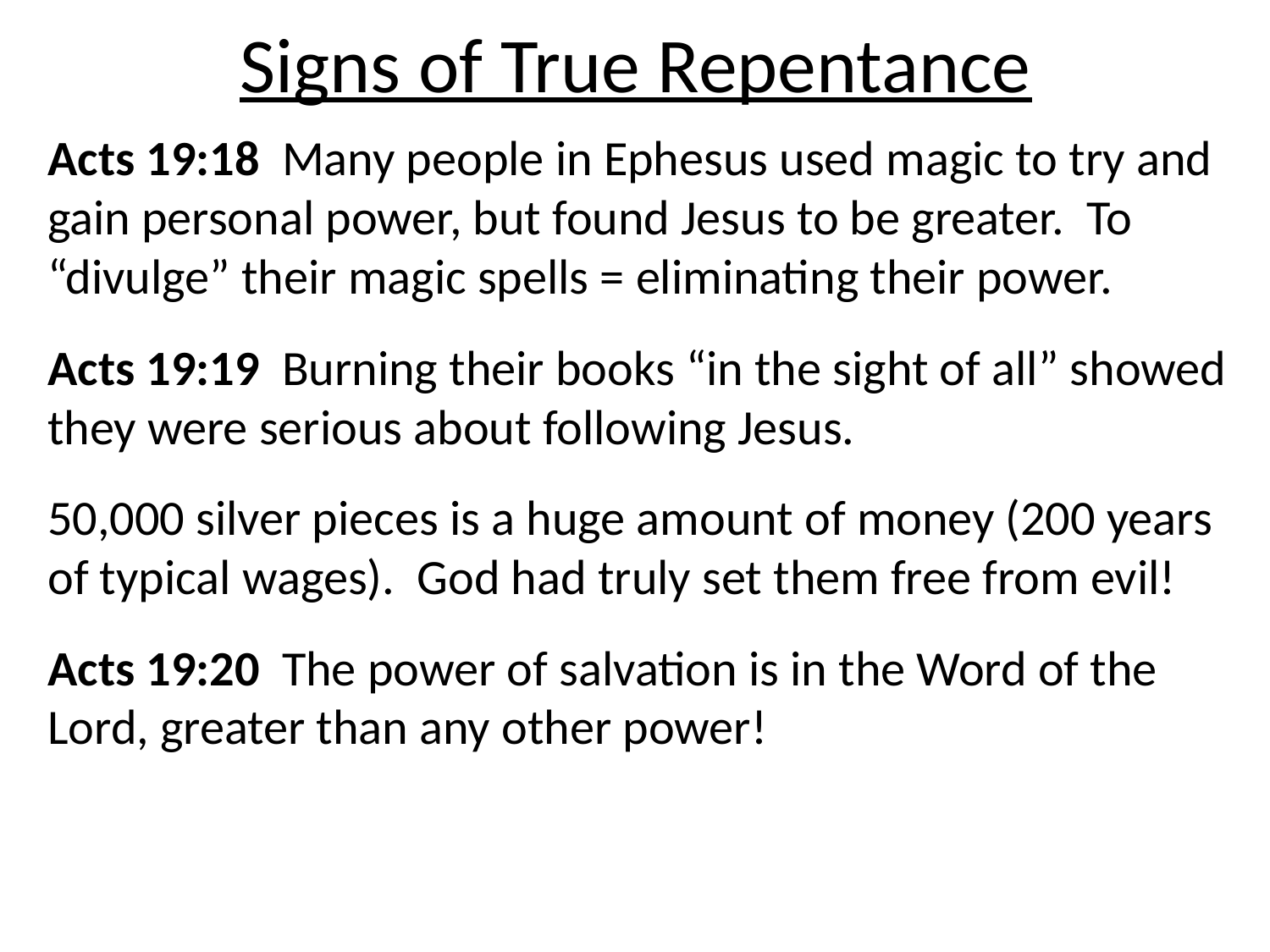

# Signs of True Repentance
Acts 19:18  Many people in Ephesus used magic to try and gain personal power, but found Jesus to be greater.  To “divulge” their magic spells = eliminating their power.
Acts 19:19  Burning their books “in the sight of all” showed they were serious about following Jesus.
50,000 silver pieces is a huge amount of money (200 years of typical wages).  God had truly set them free from evil!
Acts 19:20  The power of salvation is in the Word of the Lord, greater than any other power!